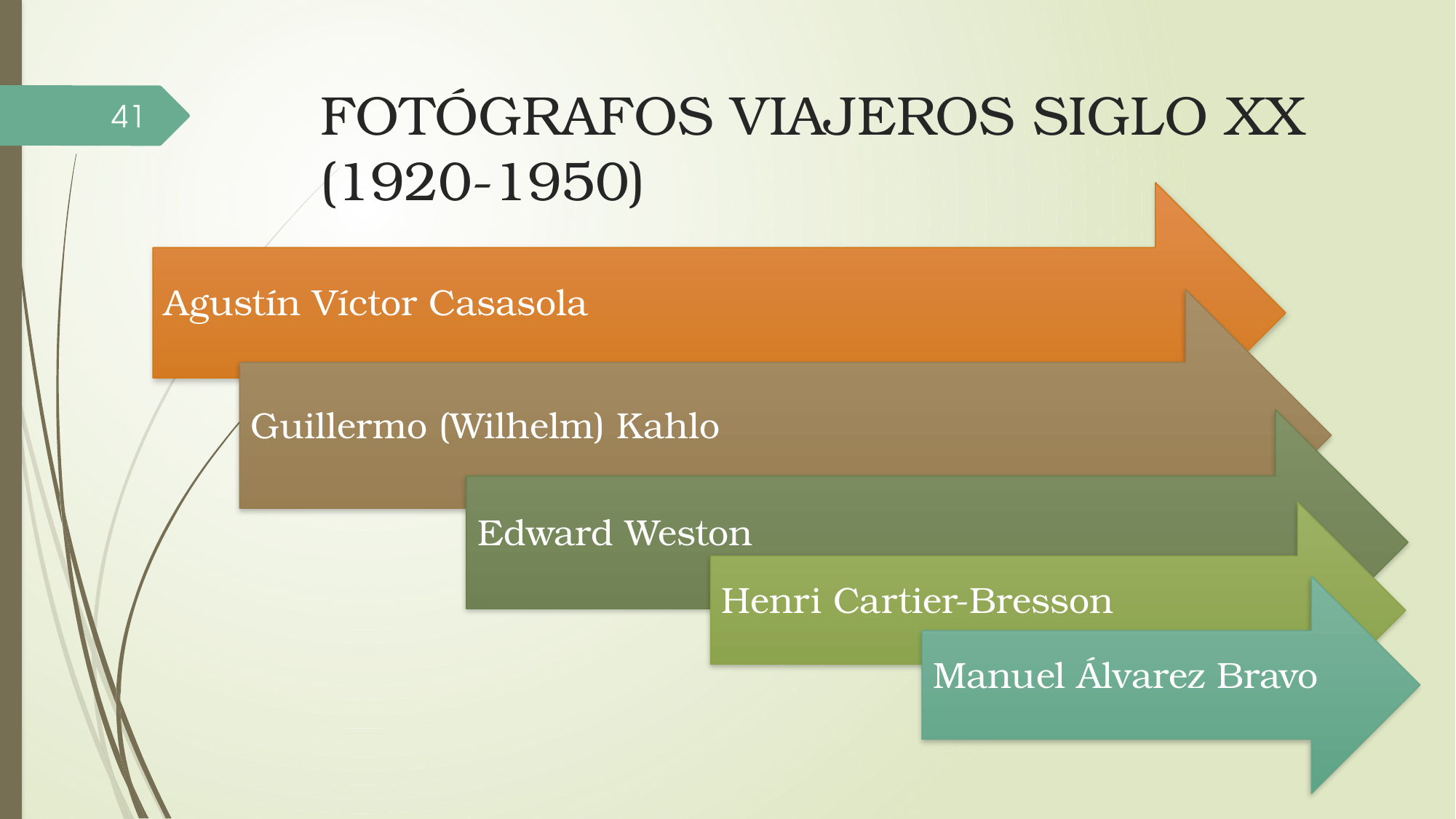

# Fotógrafos viajeros siglo XX (1920-1950)
41
Agustín Víctor Casasola
Guillermo (Wilhelm) Kahlo
Edward Weston
Henri Cartier-Bresson
Manuel Álvarez Bravo